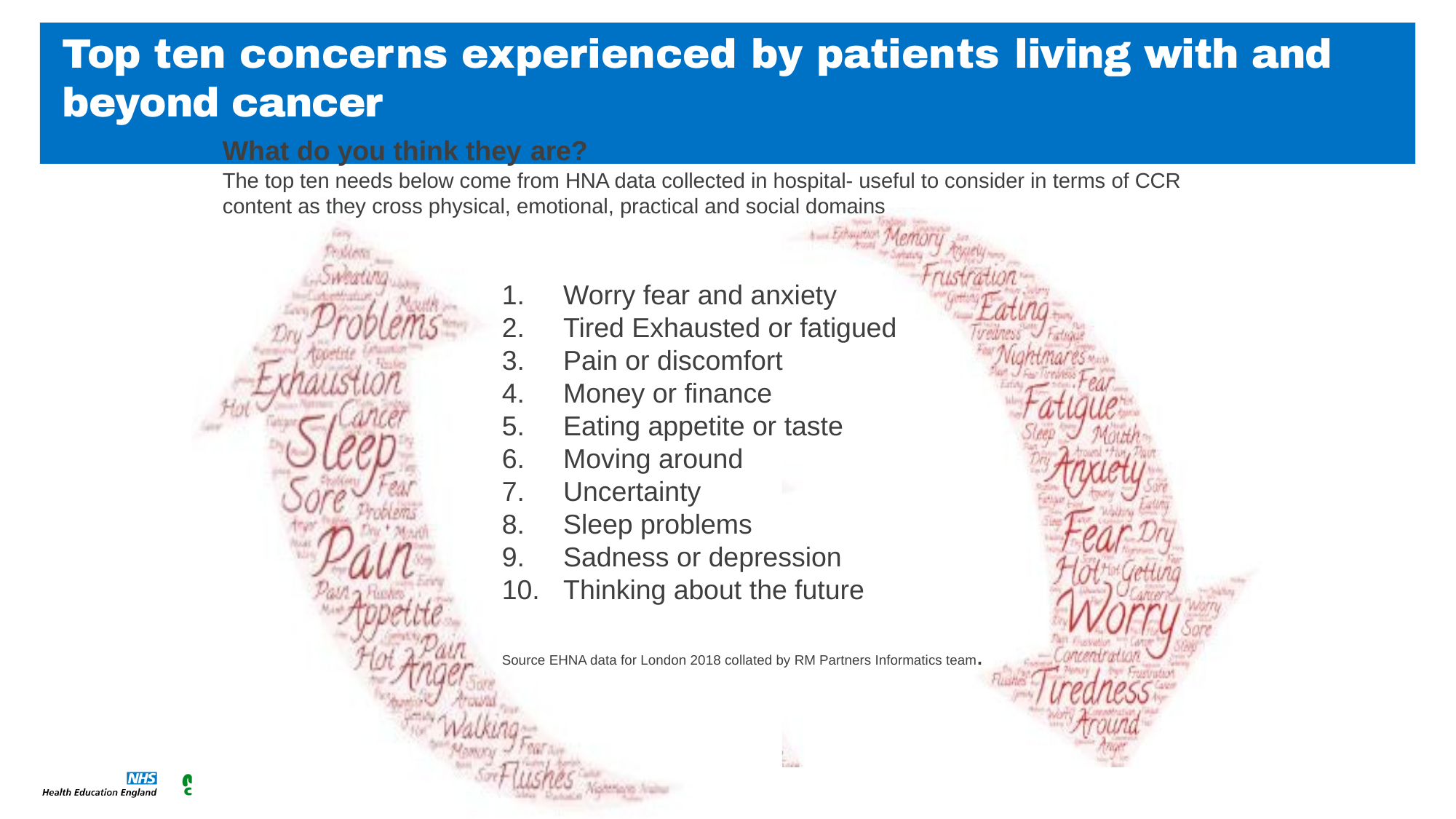

# Top ten concerns experienced by patients living with and beyond cancer
What do you think they are?
The top ten needs below come from HNA data collected in hospital- useful to consider in terms of CCR content as they cross physical, emotional, practical and social domains

Worry fear and anxiety
Tired Exhausted or fatigued
Pain or discomfort
Money or finance
Eating appetite or taste
Moving around
Uncertainty
Sleep problems
Sadness or depression
Thinking about the future

Source EHNA data for London 2018 collated by RM Partners Informatics team.